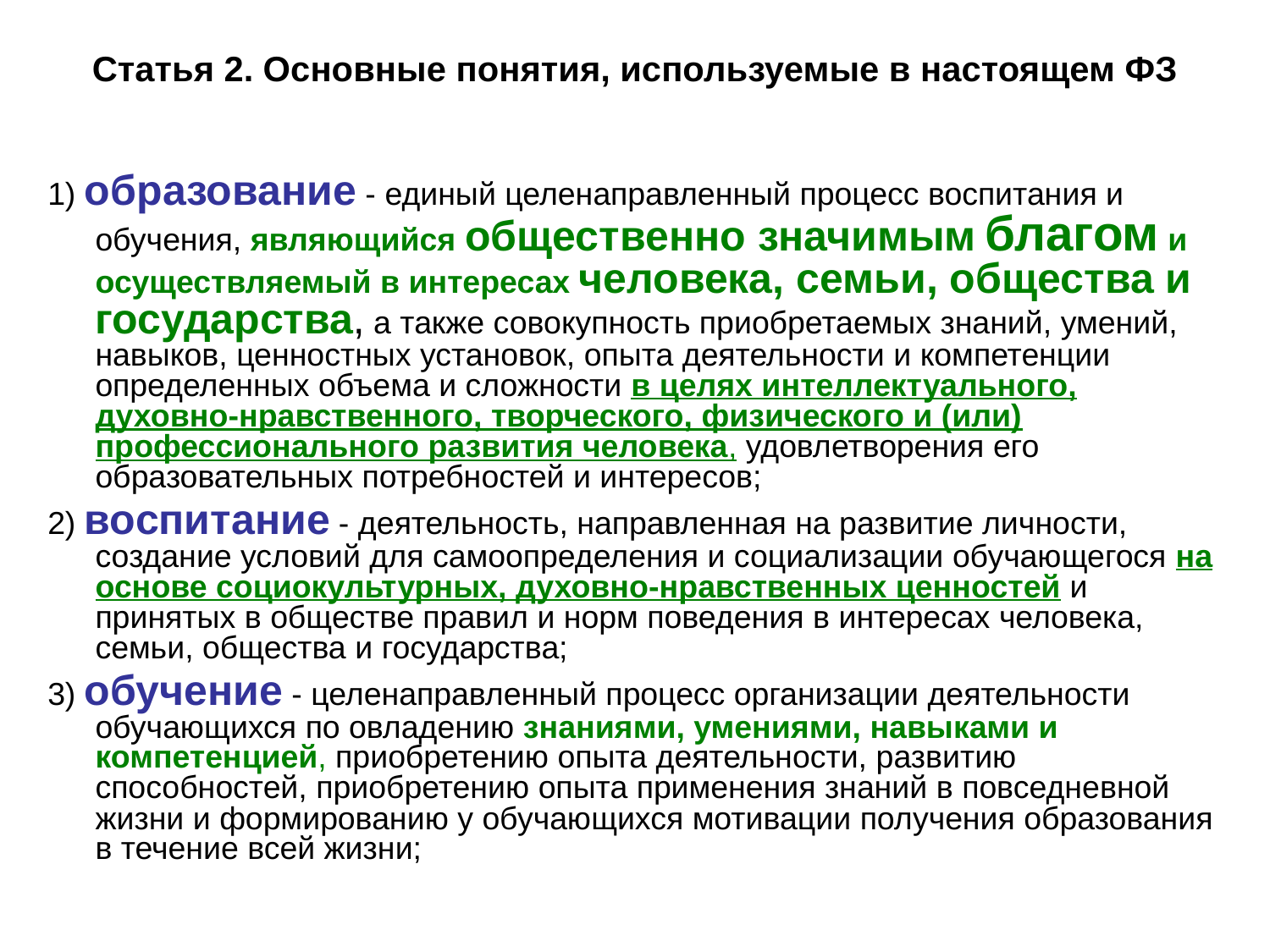

Статья 2. Основные понятия, используемые в настоящем ФЗ
1) образование - единый целенаправленный процесс воспитания и обучения, являющийся общественно значимым благом и осуществляемый в интересах человека, семьи, общества и государства, а также совокупность приобретаемых знаний, умений, навыков, ценностных установок, опыта деятельности и компетенции определенных объема и сложности в целях интеллектуального, духовно-нравственного, творческого, физического и (или) профессионального развития человека, удовлетворения его образовательных потребностей и интересов;
2) воспитание - деятельность, направленная на развитие личности, создание условий для самоопределения и социализации обучающегося на основе социокультурных, духовно-нравственных ценностей и принятых в обществе правил и норм поведения в интересах человека, семьи, общества и государства;
3) обучение - целенаправленный процесс организации деятельности обучающихся по овладению знаниями, умениями, навыками и компетенцией, приобретению опыта деятельности, развитию способностей, приобретению опыта применения знаний в повседневной жизни и формированию у обучающихся мотивации получения образования в течение всей жизни;